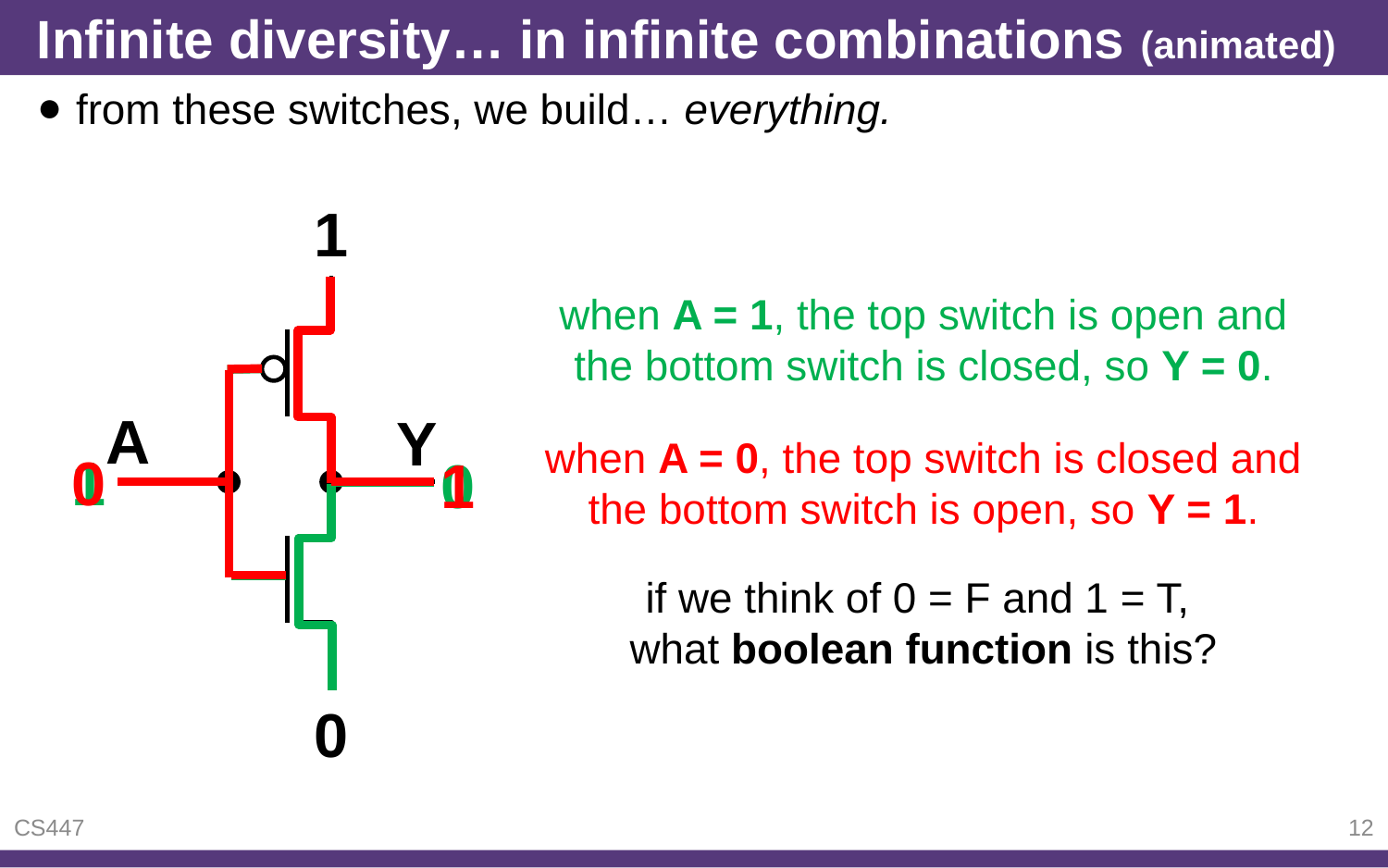

# Infinite diversity… in infinite combinations (animated)
from these switches, we build… everything.
1

A
Y

0

0
1
when A = 1, the top switch is open and the bottom switch is closed, so Y = 0.
1
0

when A = 0, the top switch is closed and the bottom switch is open, so Y = 1.
if we think of 0 = F and 1 = T,
what boolean function is this?
CS447
12